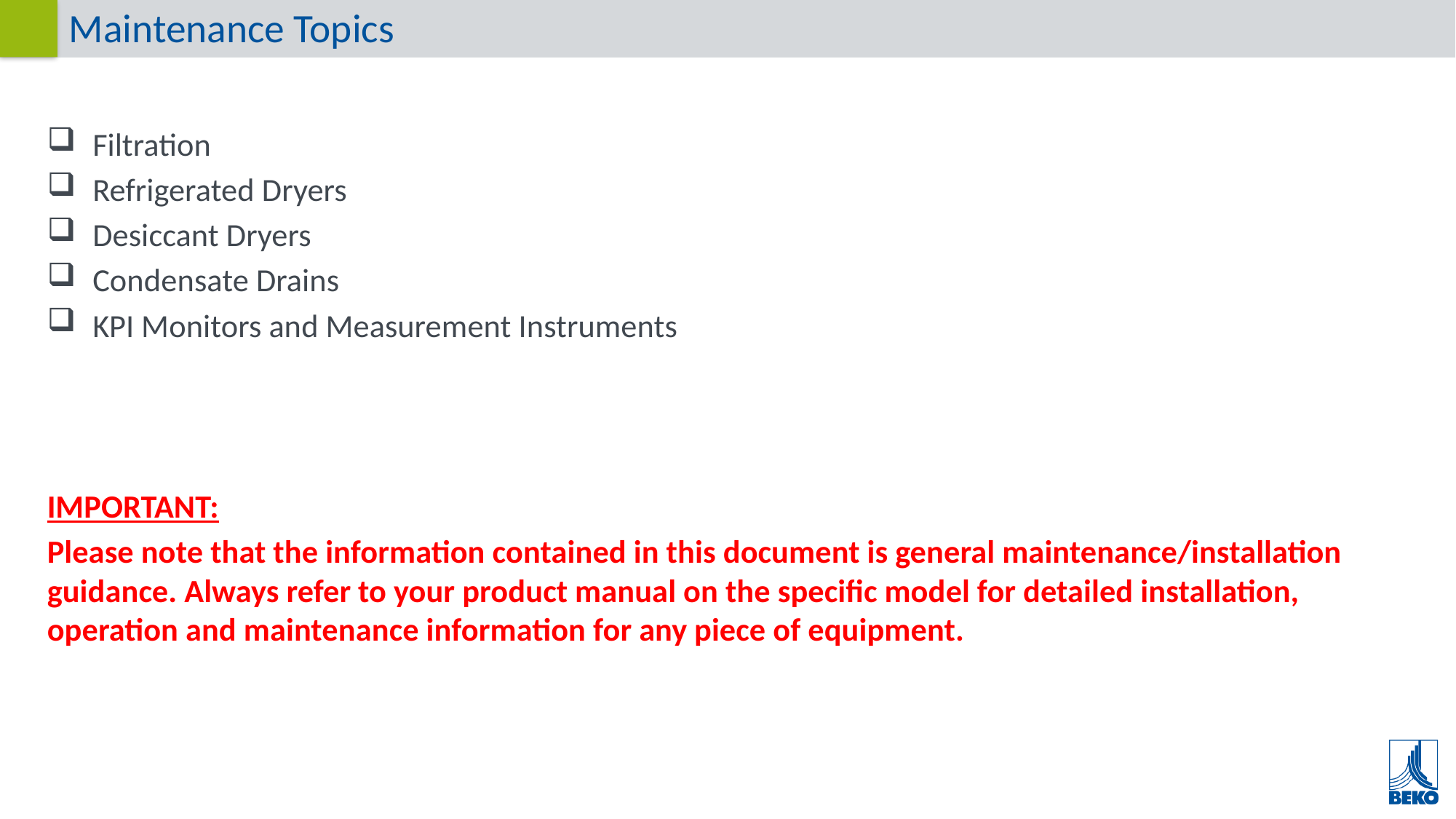

Maintenance Topics
Filtration
Refrigerated Dryers
Desiccant Dryers
Condensate Drains
KPI Monitors and Measurement Instruments

IMPORTANT:
Please note that the information contained in this document is general maintenance/installation guidance. Always refer to your product manual on the specific model for detailed installation, operation and maintenance information for any piece of equipment.